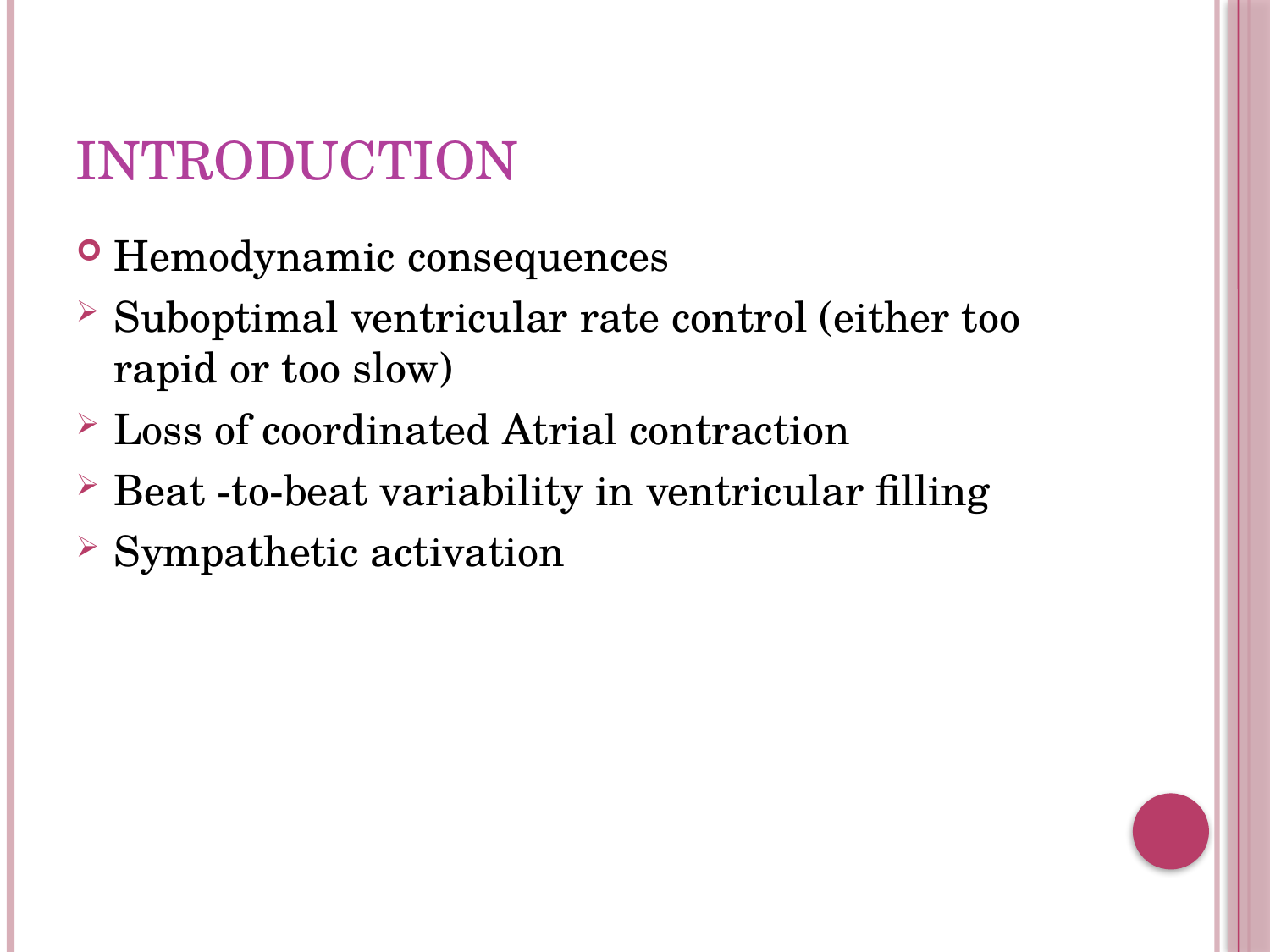

# introduction
Hemodynamic consequences
Suboptimal ventricular rate control (either too rapid or too slow)
Loss of coordinated Atrial contraction
Beat -to-beat variability in ventricular filling
Sympathetic activation